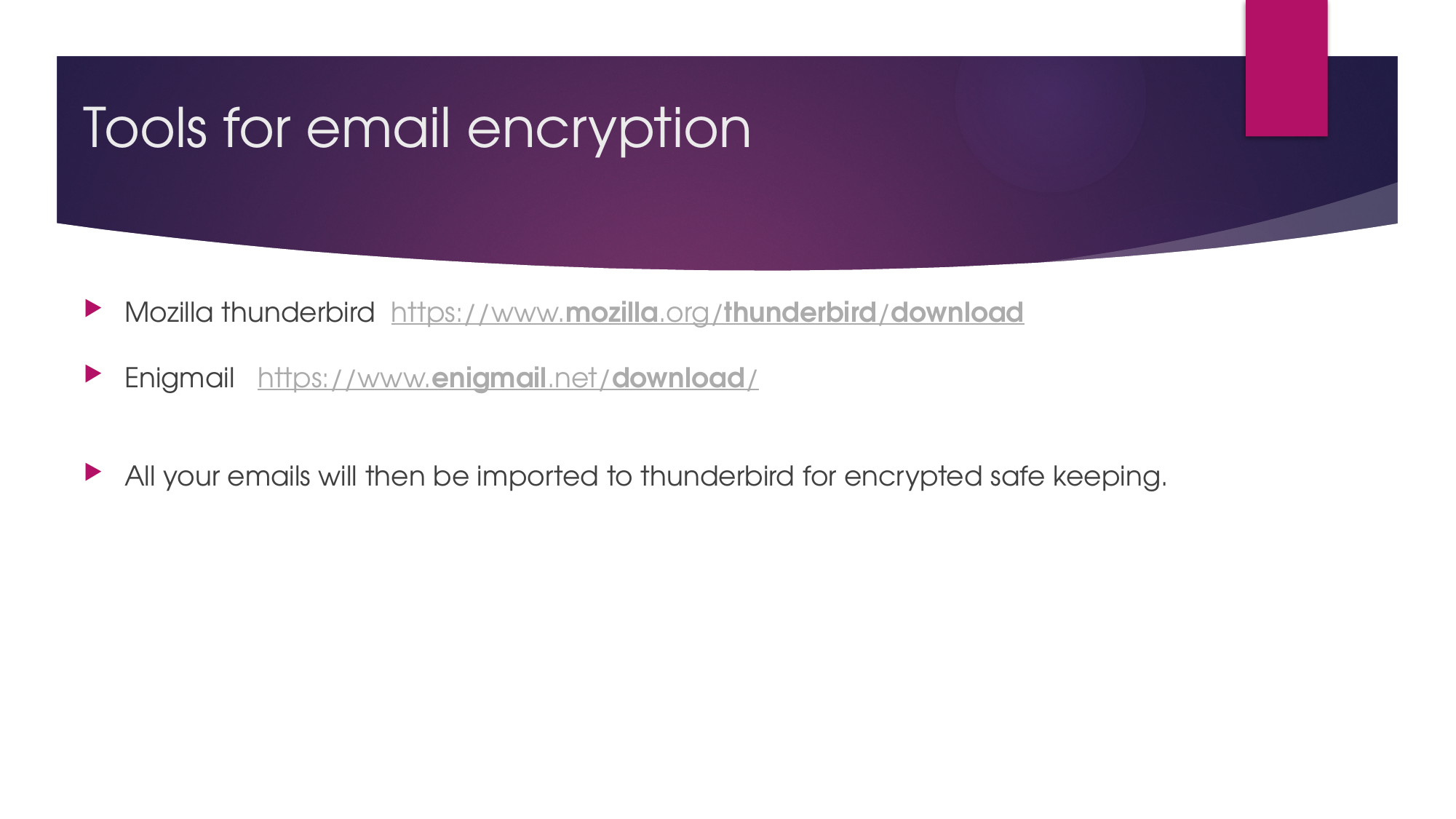

# Tools for email encryption
Mozilla thunderbird  https://www.mozilla.org/thunderbird/download

Enigmail   https://www.enigmail.net/download/

All your emails will then be imported to thunderbird for encrypted safe keeping.